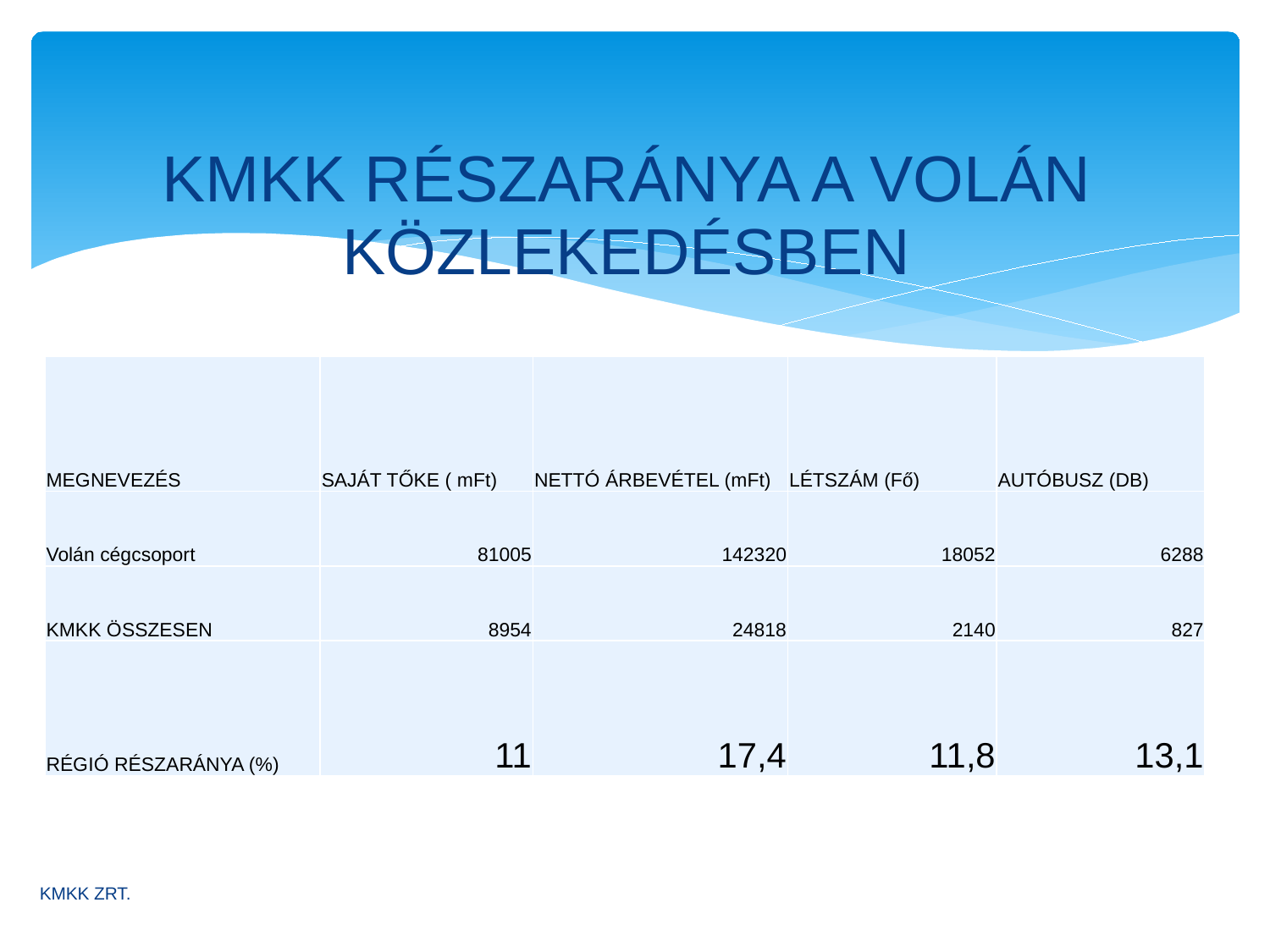

# KMKK RÉSZARÁNYA A VOLÁN KÖZLEKEDÉSBEN
| MEGNEVEZÉS | SAJÁT TŐKE ( mFt) | NETTÓ ÁRBEVÉTEL (mFt) | LÉTSZÁM (Fő) | AUTÓBUSZ (DB) |
| --- | --- | --- | --- | --- |
| Volán cégcsoport | 81005 | 142320 | 18052 | 6288 |
| KMKK ÖSSZESEN | 8954 | 24818 | 2140 | 827 |
| RÉGIÓ RÉSZARÁNYA (%) | 11 | 17,4 | 11,8 | 13,1 |
KMKK ZRT.